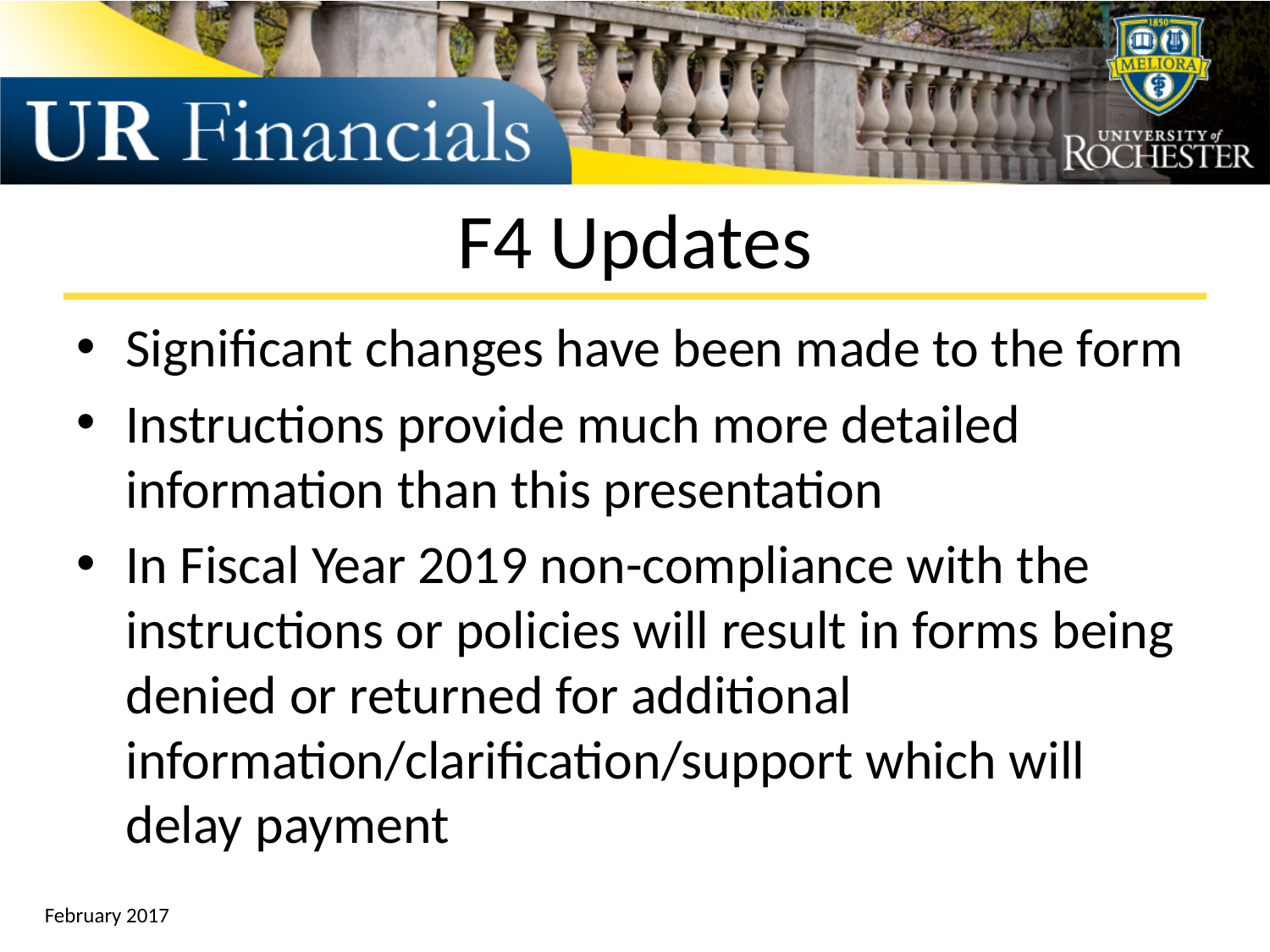

# F4 Updates
Significant changes have been made to the form
Instructions provide much more detailed information than this presentation
In Fiscal Year 2019 non-compliance with the instructions or policies will result in forms being denied or returned for additional information/clarification/support which will delay payment